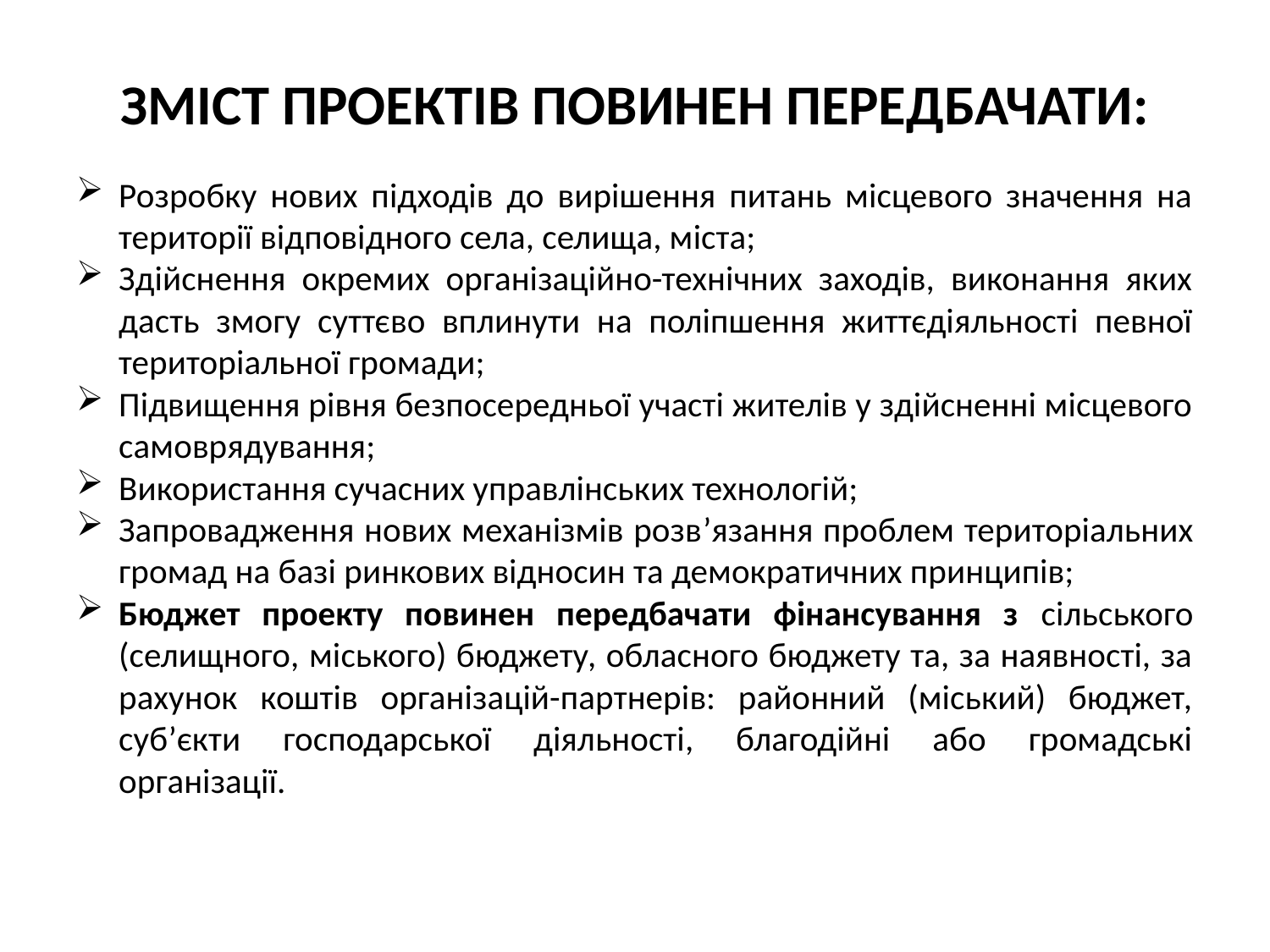

# ЗМІСТ ПРОЕКТІВ ПОВИНЕН ПЕРЕДБАЧАТИ:
Розробку нових підходів до вирішення питань місцевого значення на території відповідного села, селища, міста;
Здійснення окремих організаційно-технічних заходів, виконання яких дасть змогу суттєво вплинути на поліпшення життєдіяльності певної територіальної громади;
Підвищення рівня безпосередньої участі жителів у здійсненні місцевого самоврядування;
Використання сучасних управлінських технологій;
Запровадження нових механізмів розв’язання проблем територіальних громад на базі ринкових відносин та демократичних принципів;
Бюджет проекту повинен передбачати фінансування з сільського (селищного, міського) бюджету, обласного бюджету та, за наявності, за рахунок коштів організацій-партнерів: районний (міський) бюджет, суб’єкти господарської діяльності, благодійні або громадські організації.